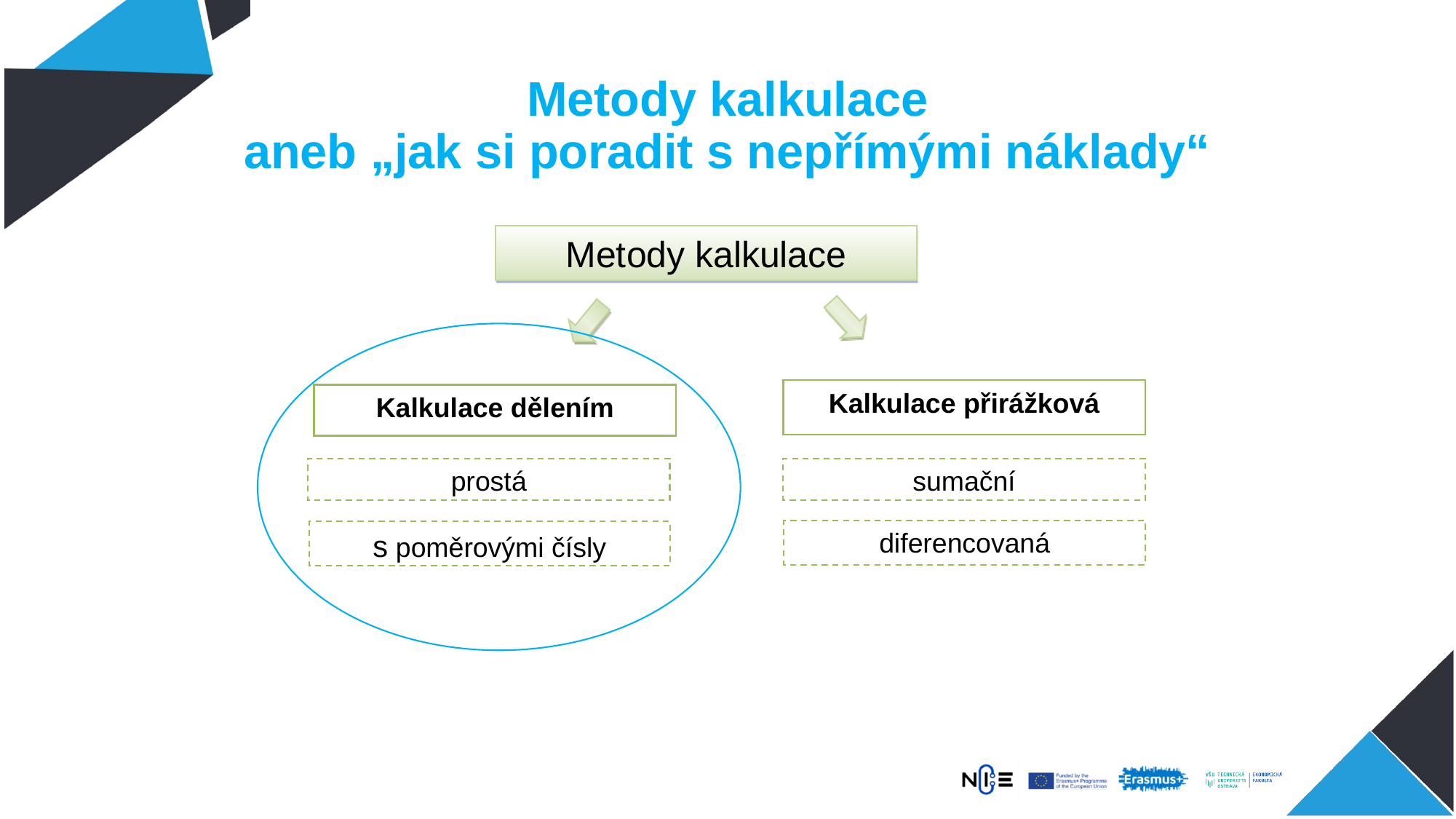

# Metody kalkulace aneb „jak si poradit s nepřímými náklady“

Metody kalkulace

Kalkulace přirážková
sumační
diferencovaná
Kalkulace dělením
prostá
s poměrovými čísly